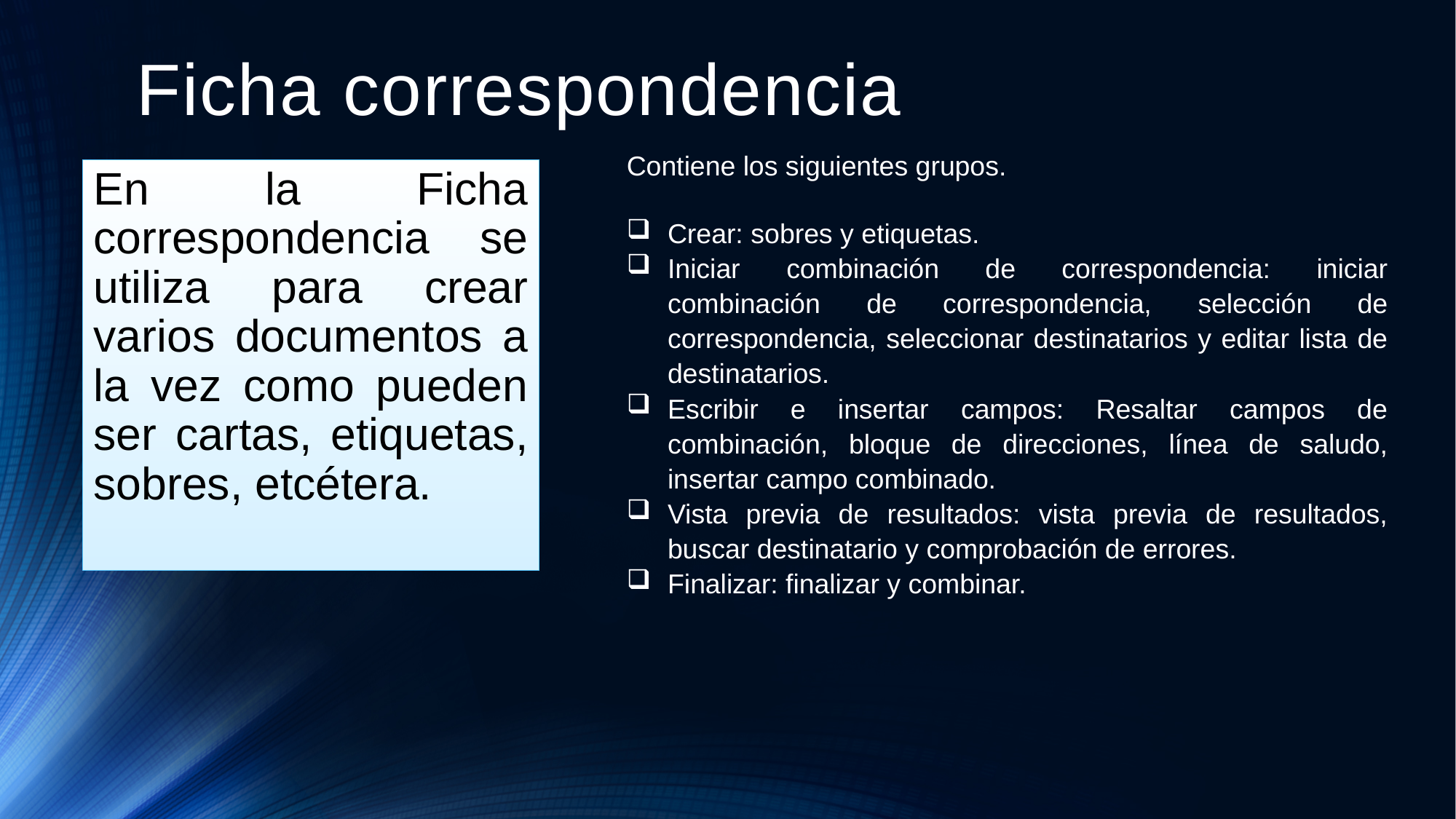

# Ficha correspondencia
Contiene los siguientes grupos.

Crear: sobres y etiquetas.
Iniciar combinación de correspondencia: iniciar combinación de correspondencia, selección de correspondencia, seleccionar destinatarios y editar lista de destinatarios.
Escribir e insertar campos: Resaltar campos de combinación, bloque de direcciones, línea de saludo, insertar campo combinado.
Vista previa de resultados: vista previa de resultados, buscar destinatario y comprobación de errores.
Finalizar: finalizar y combinar.
En la Ficha correspondencia se utiliza para crear varios documentos a la vez como pueden ser cartas, etiquetas, sobres, etcétera.